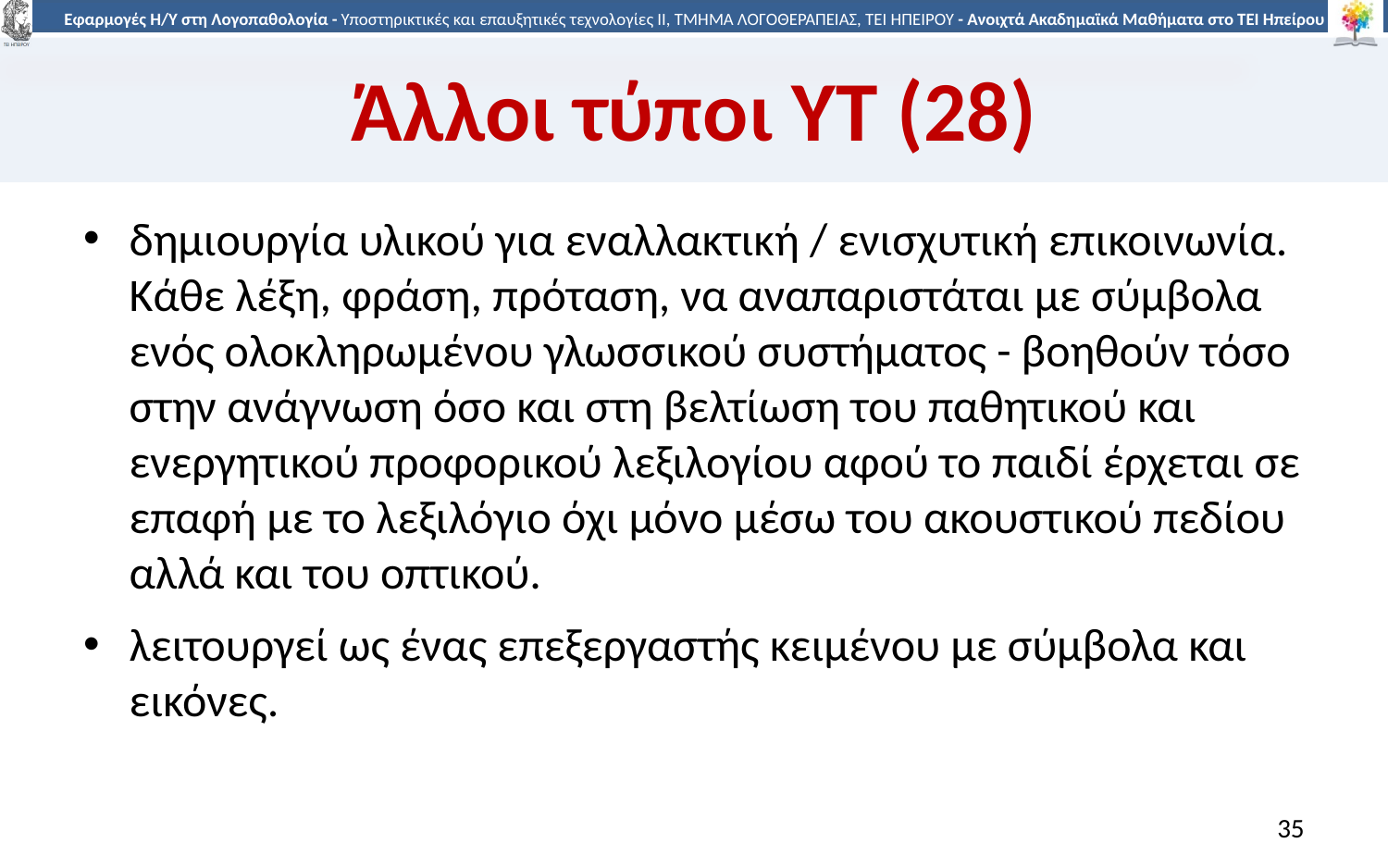

# Άλλοι τύποι ΥΤ (28)
δημιουργία υλικού για εναλλακτική / ενισχυτική επικοινωνία. Κάθε λέξη, φράση, πρόταση, να αναπαριστάται με σύμβολα ενός ολοκληρωμένου γλωσσικού συστήματος - βοηθούν τόσο στην ανάγνωση όσο και στη βελτίωση του παθητικού και ενεργητικού προφορικού λεξιλογίου αφού το παιδί έρχεται σε επαφή με το λεξιλόγιο όχι μόνο μέσω του ακουστικού πεδίου αλλά και του οπτικού.
λειτουργεί ως ένας επεξεργαστής κειμένου με σύμβολα και εικόνες.

35